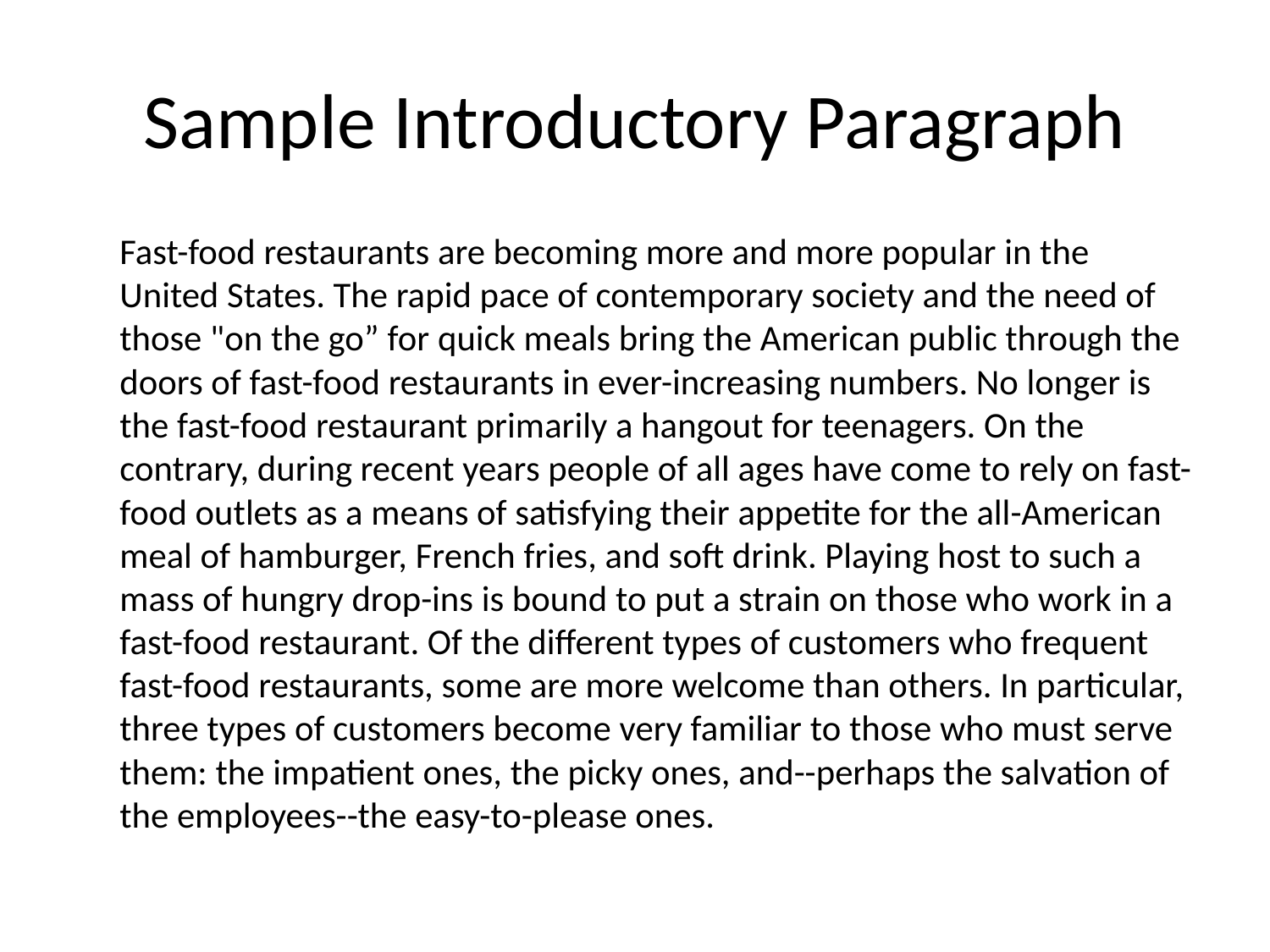

# Sample Introductory Paragraph
			Fast-food restaurants are becoming more and more popular in the United States. The rapid pace of contemporary society and the need of those "on the go” for quick meals bring the American public through the doors of fast-food restaurants in ever-increasing numbers. No longer is the fast-food restaurant primarily a hangout for teenagers. On the contrary, during recent years people of all ages have come to rely on fast-food outlets as a means of satisfying their appetite for the all-American meal of hamburger, French fries, and soft drink. Playing host to such a mass of hungry drop-ins is bound to put a strain on those who work in a fast-food restaurant. Of the different types of customers who frequent fast-food restaurants, some are more welcome than others. In particular, three types of customers become very familiar to those who must serve them: the impatient ones, the picky ones, and--perhaps the salvation of the employees--the easy-to-please ones.